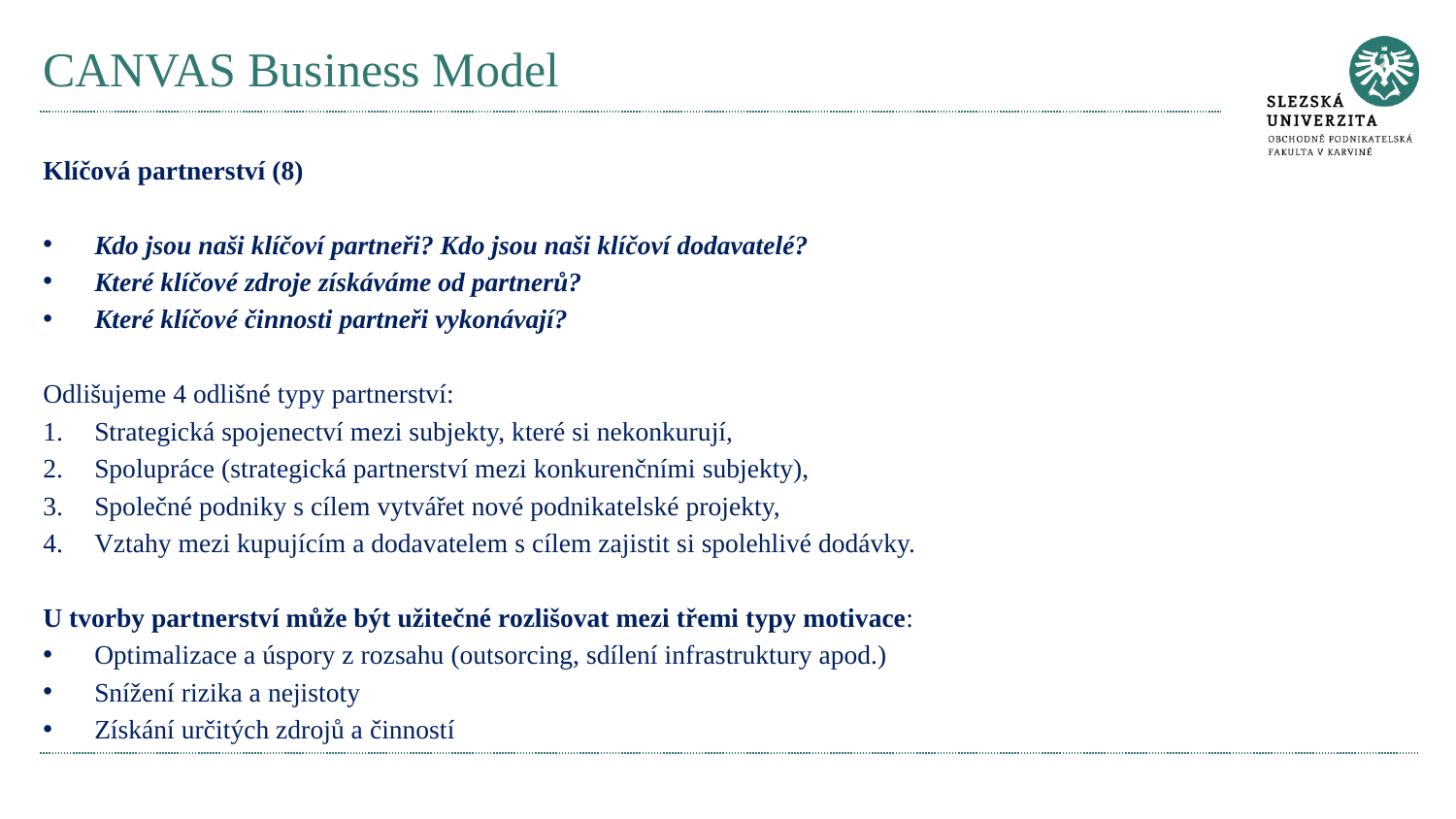

# CANVAS Business Model
Klíčová partnerství (8)

Kdo jsou naši klíčoví partneři? Kdo jsou naši klíčoví dodavatelé?
Které klíčové zdroje získáváme od partnerů?
Které klíčové činnosti partneři vykonávají?

Odlišujeme 4 odlišné typy partnerství:
Strategická spojenectví mezi subjekty, které si nekonkurují,
Spolupráce (strategická partnerství mezi konkurenčními subjekty),
Společné podniky s cílem vytvářet nové podnikatelské projekty,
Vztahy mezi kupujícím a dodavatelem s cílem zajistit si spolehlivé dodávky.

U tvorby partnerství může být užitečné rozlišovat mezi třemi typy motivace:
Optimalizace a úspory z rozsahu (outsorcing, sdílení infrastruktury apod.)
Snížení rizika a nejistoty
Získání určitých zdrojů a činností